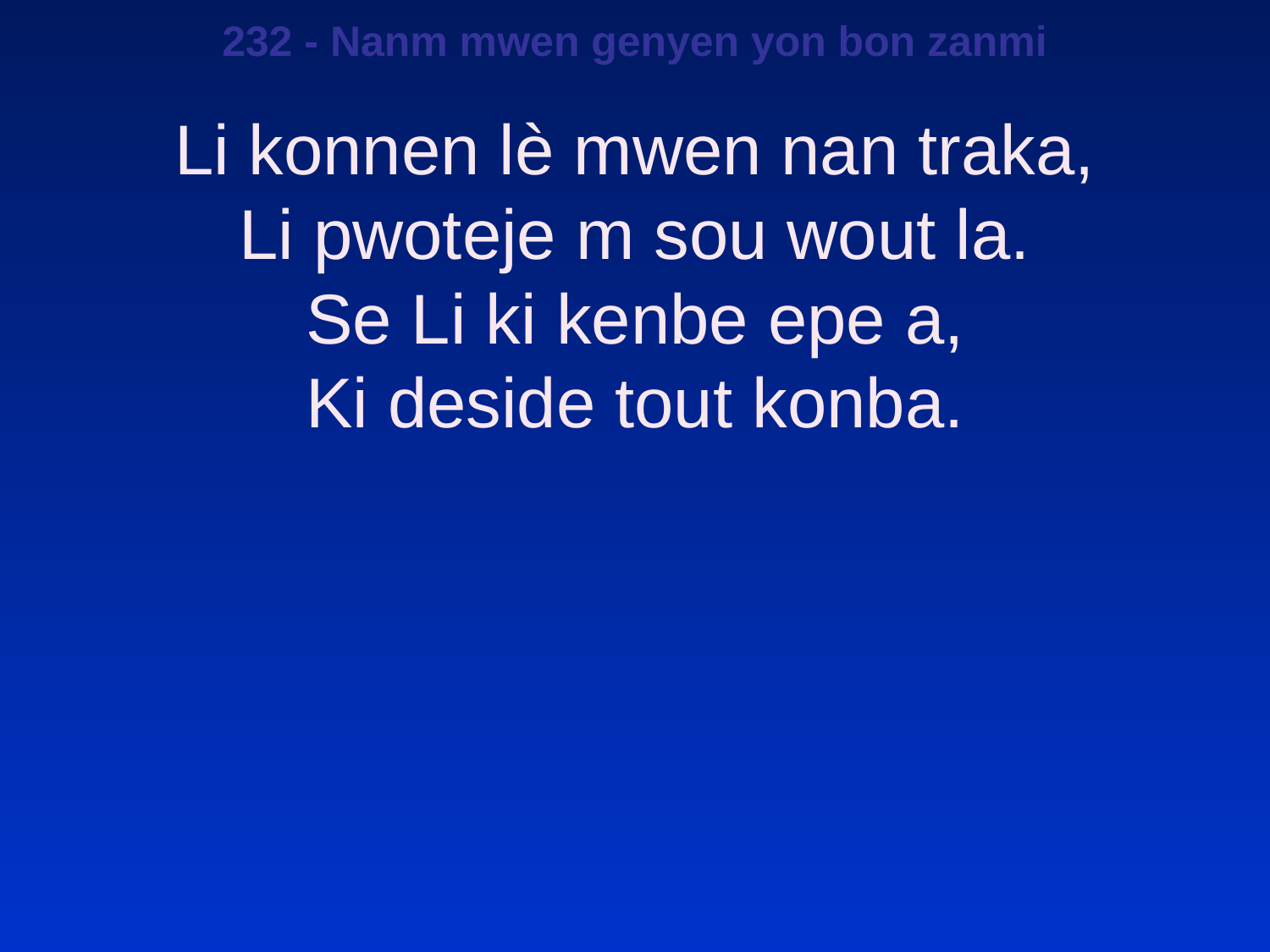

232 - Nanm mwen genyen yon bon zanmi
Li konnen lè mwen nan traka,
Li pwoteje m sou wout la.
Se Li ki kenbe epe a,
Ki deside tout konba.